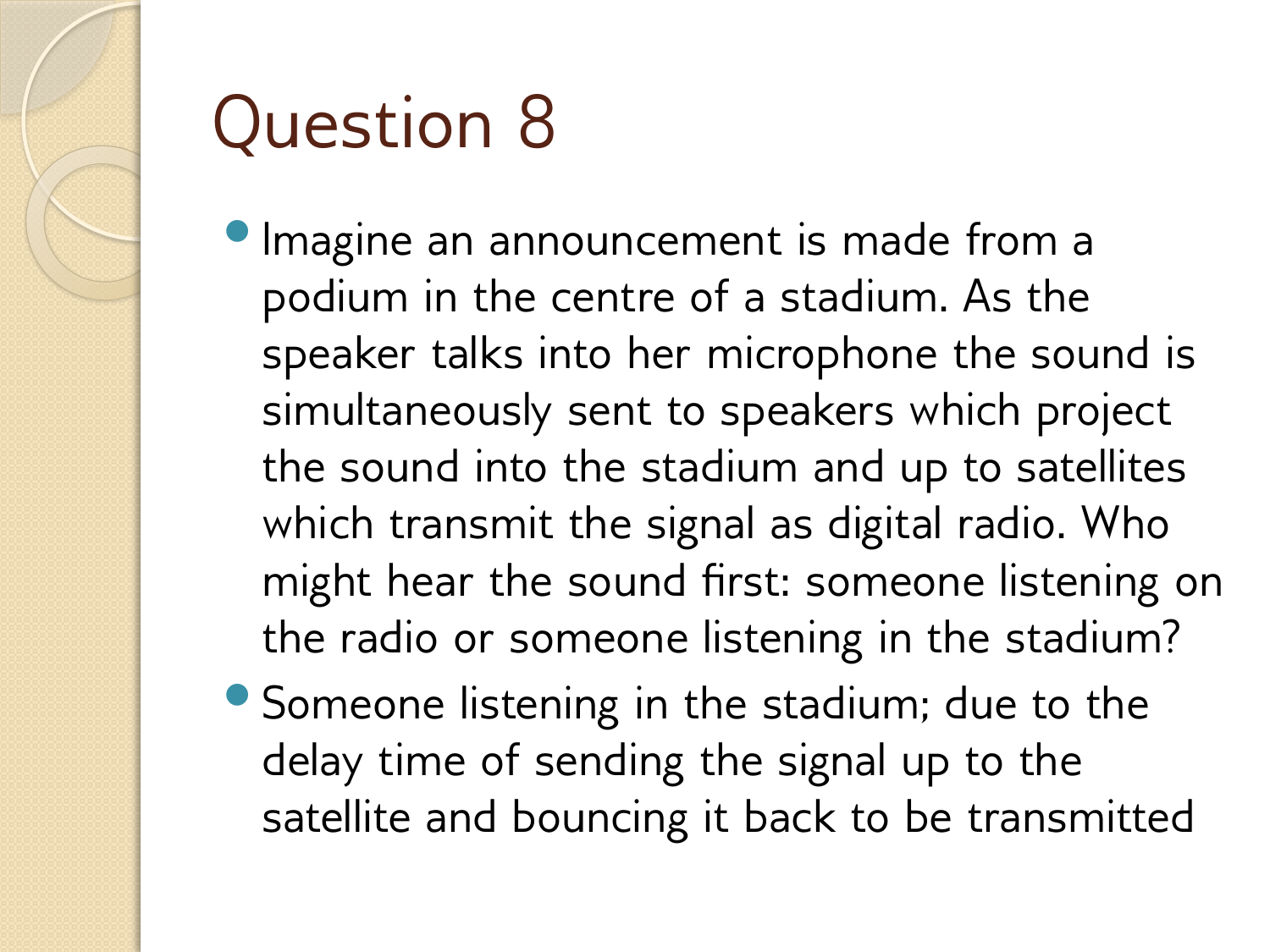

# Question 8
Imagine an announcement is made from a podium in the centre of a stadium. As the speaker talks into her microphone the sound is simultaneously sent to speakers which project the sound into the stadium and up to satellites which transmit the signal as digital radio. Who might hear the sound first: someone listening on the radio or someone listening in the stadium?
Someone listening in the stadium; due to the delay time of sending the signal up to the satellite and bouncing it back to be transmitted